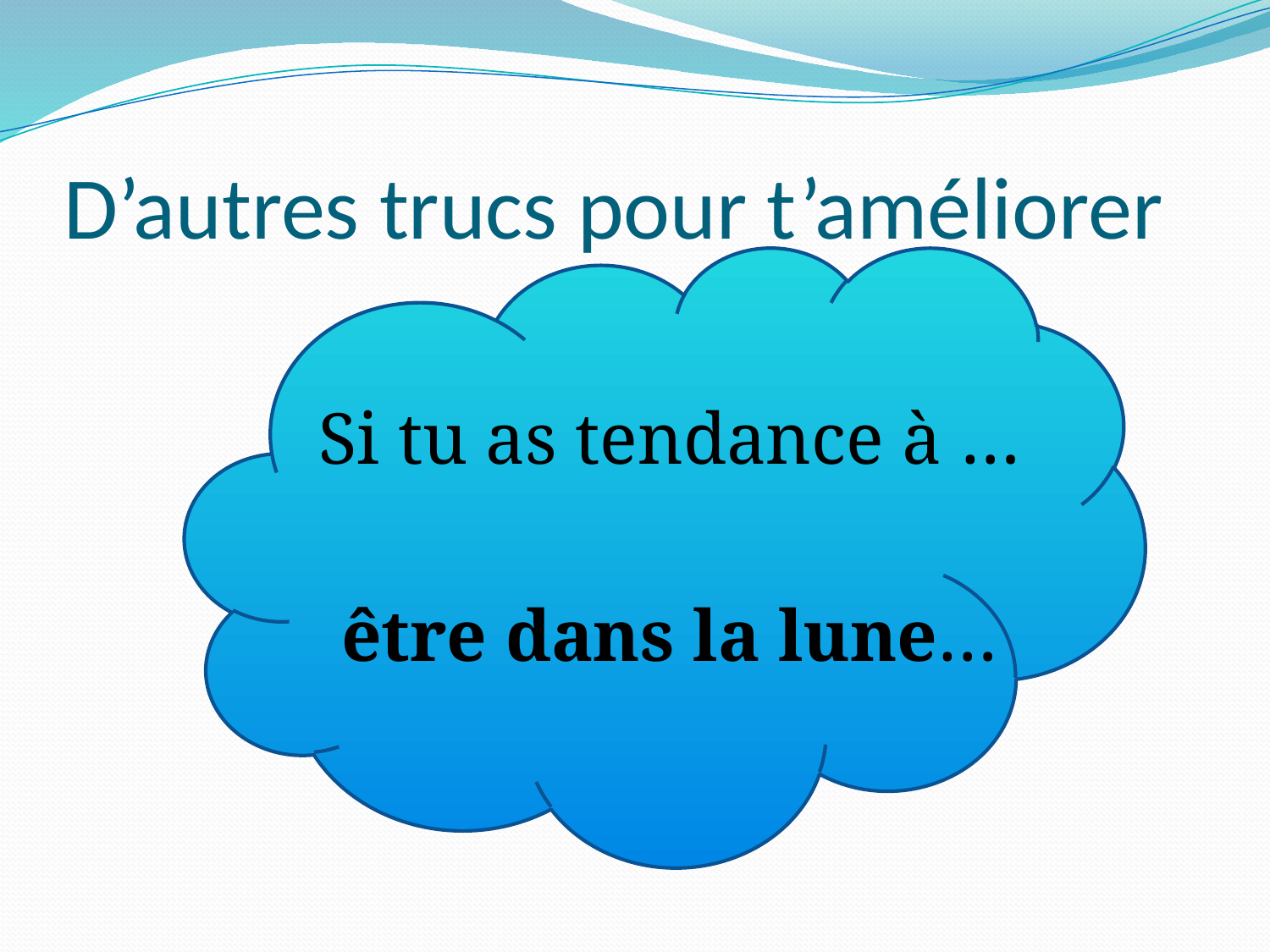

# D’autres trucs pour t’améliorer

Si tu as tendance à …

être dans la lune…